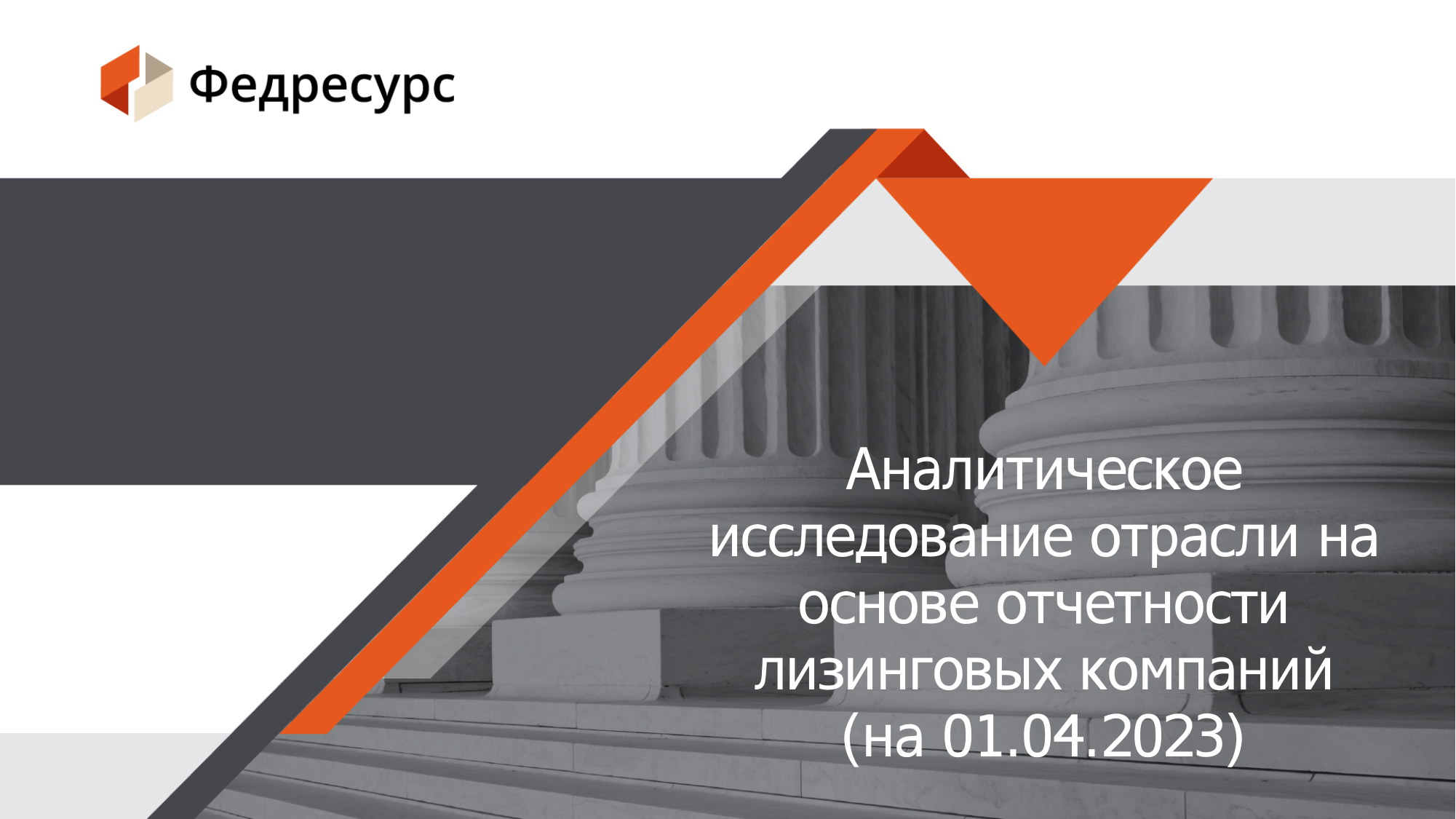

Аналитическое исследование отрасли на основе отчетности лизинговых компаний
(на 01.04.2023)